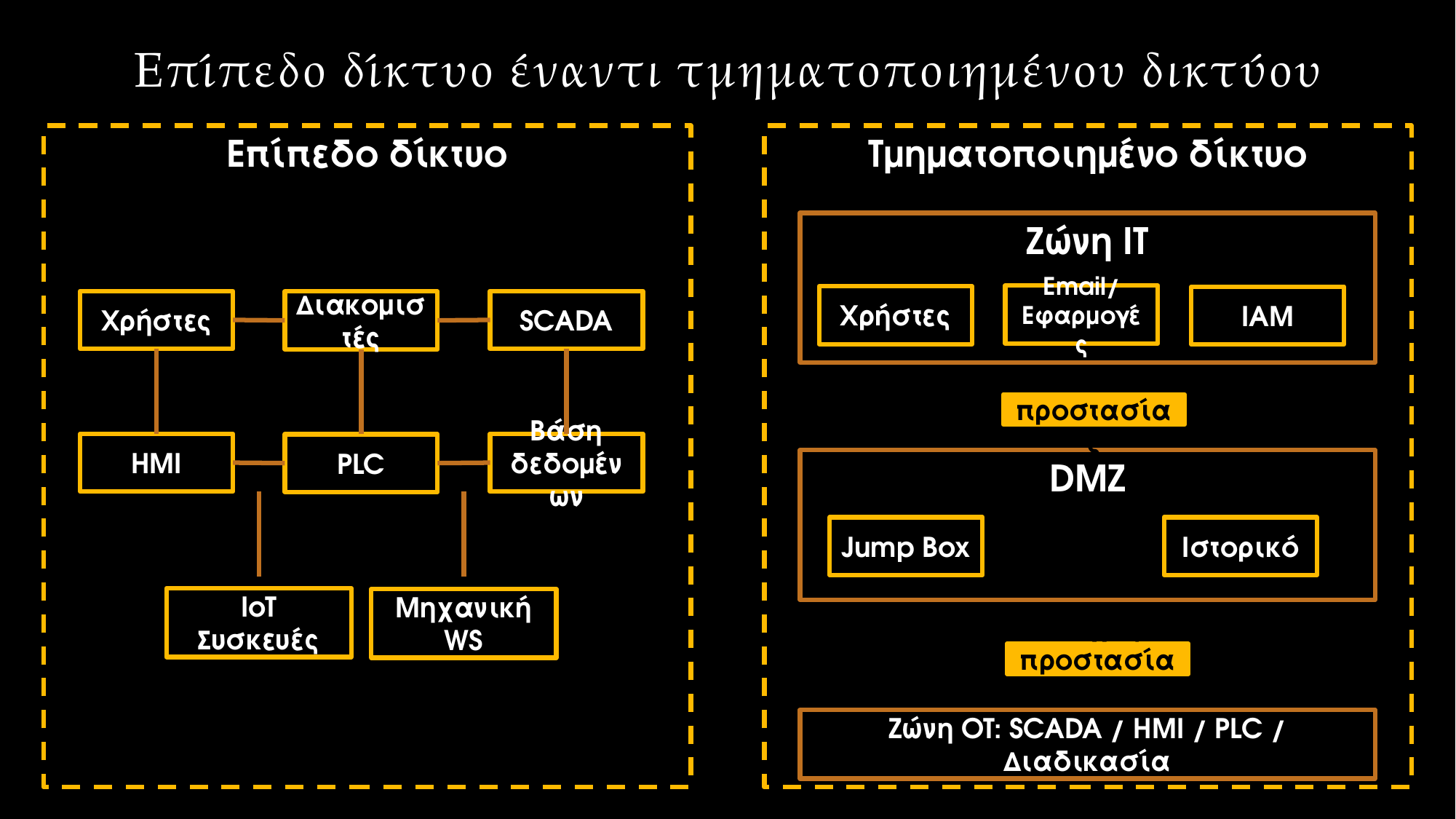

# Επίπεδο δίκτυο έναντι τμηματοποιημένου δικτύου
Επίπεδο δίκτυο
Τμηματοποιημένο δίκτυο
Ζώνη IT
Email/
Εφαρμογές
Χρήστες
IAM
Χρήστες
SCADA
Διακομιστές
Τείχος προστασίας
HMI
Βάση δεδομένων
PLC
DMZ
Jump Box
Ιστορικό
IoT
Συσκευές
Μηχανική WS
Τείχος προστασίας
Ζώνη OT: SCADA / HMI / PLC / Διαδικασία